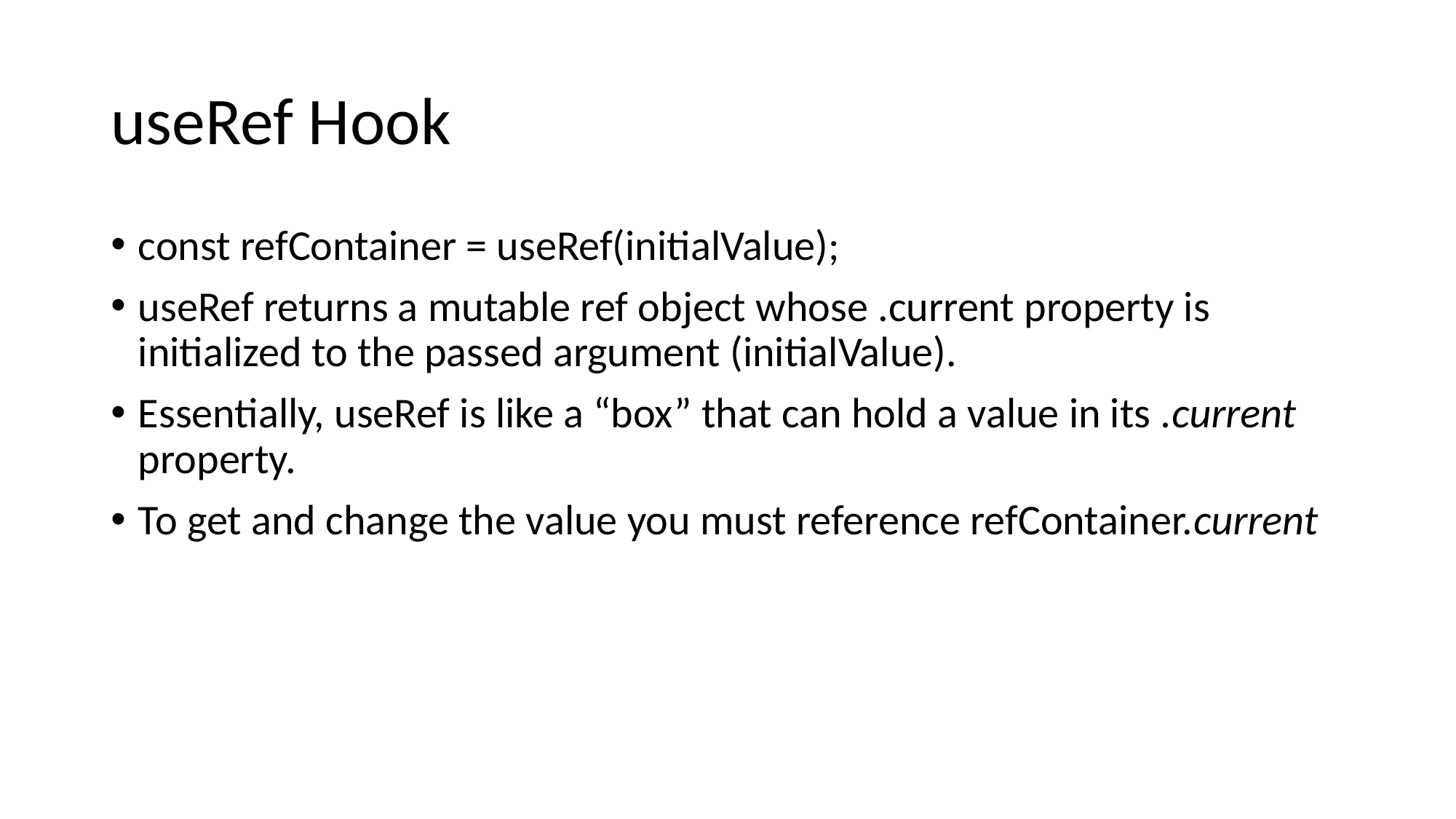

# useRef Hook
const refContainer = useRef(initialValue);
useRef returns a mutable ref object whose .current property is initialized to the passed argument (initialValue).
Essentially, useRef is like a “box” that can hold a value in its .current property.
To get and change the value you must reference refContainer.current